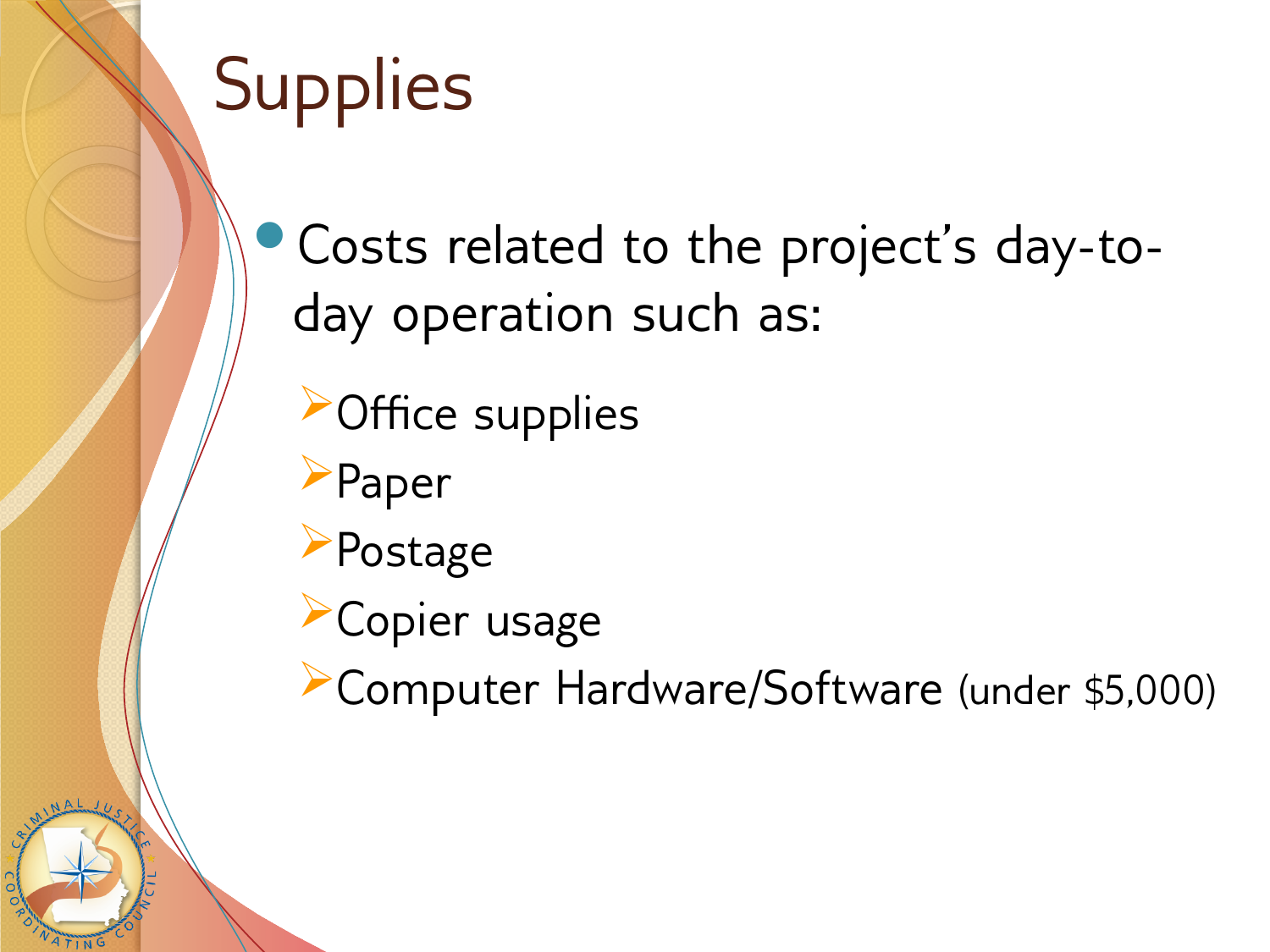

# Supplies
Costs related to the project’s day-to-day operation such as:

Office supplies
Paper
Postage
Copier usage
Computer Hardware/Software (under $5,000)